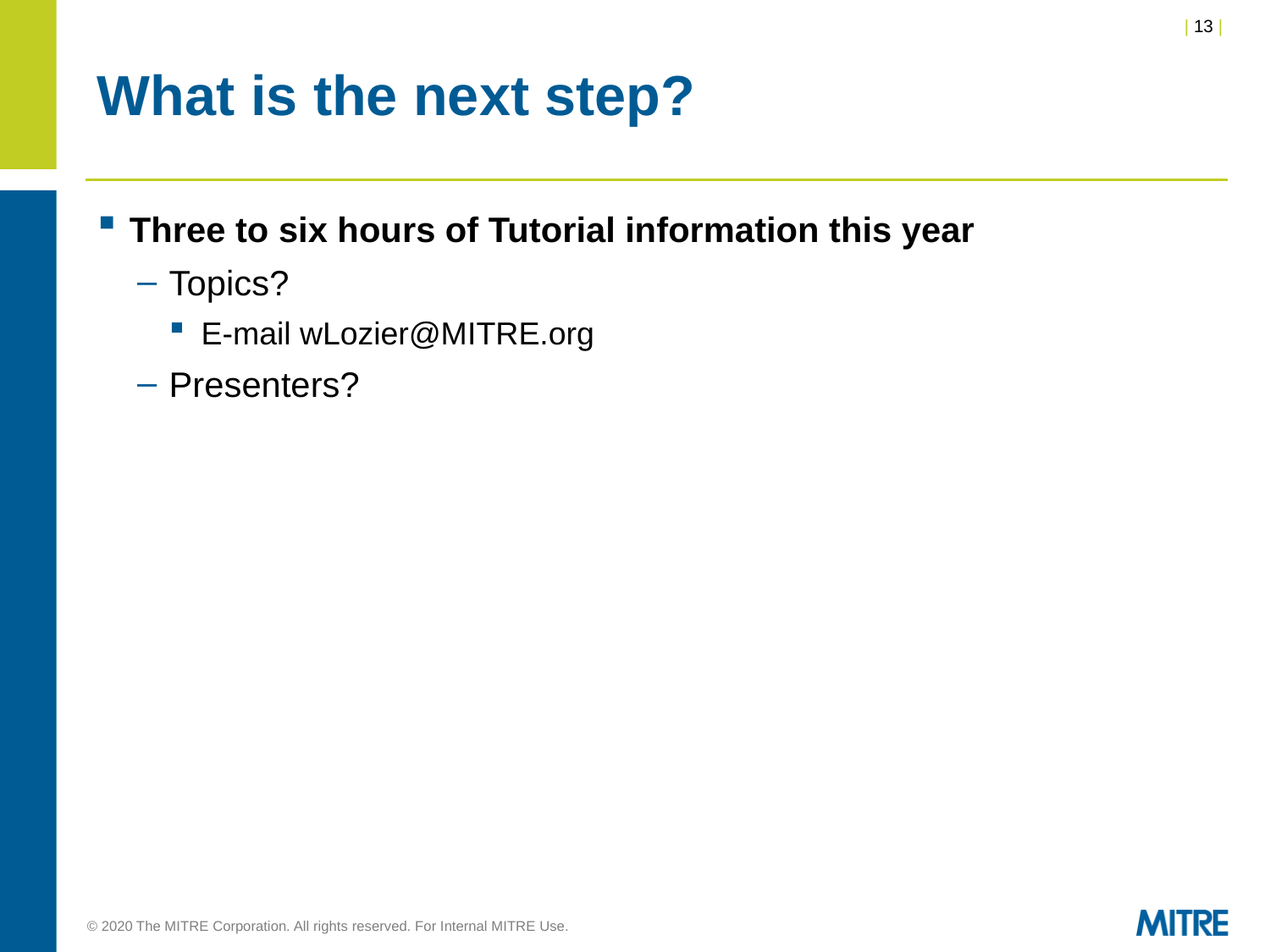

# What is the next step?
Three to six hours of Tutorial information this year
Topics?
E-mail wLozier@MITRE.org
Presenters?